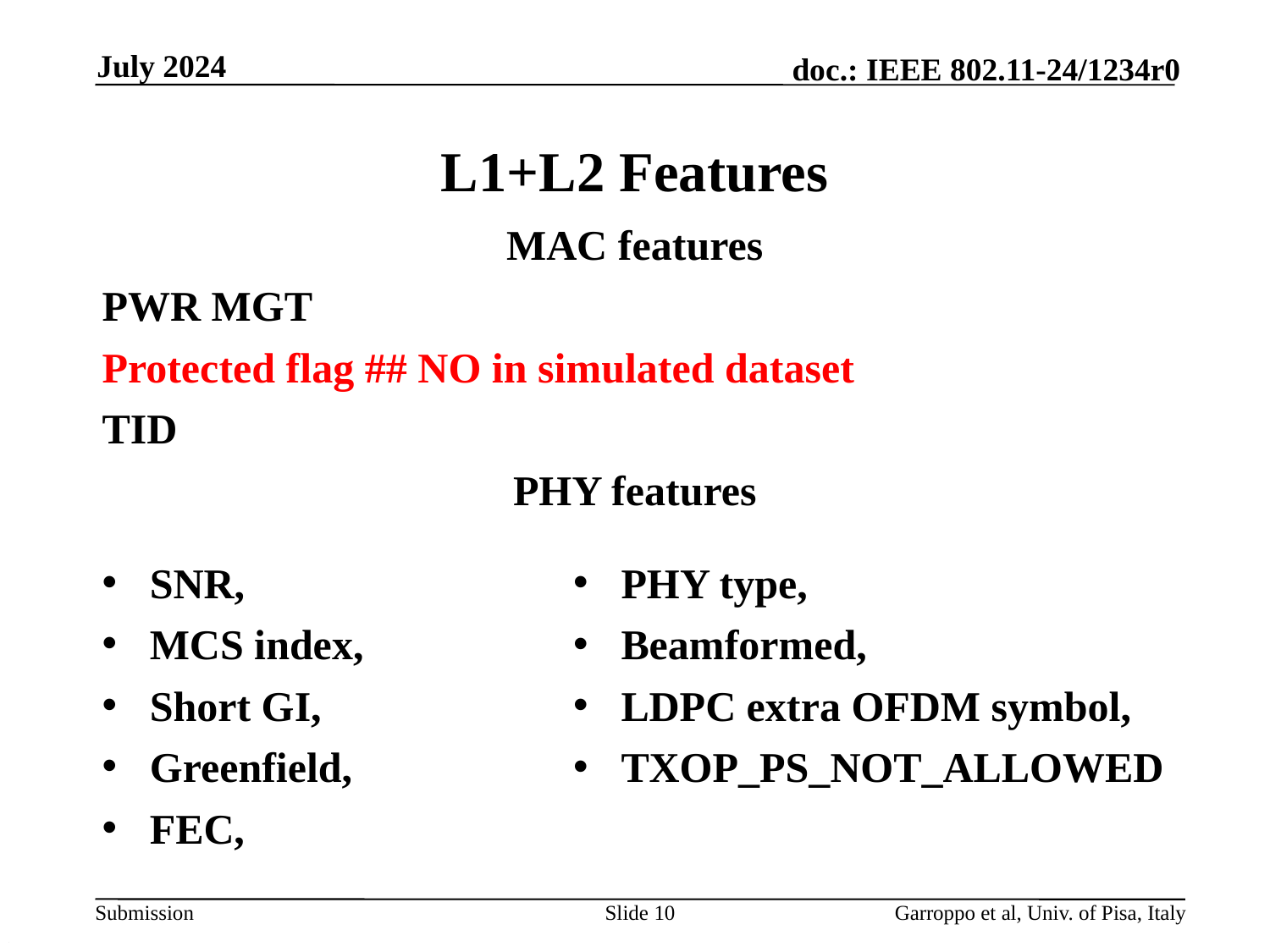

July 2024
# L1+L2 Features
MAC features
PWR MGT
Protected flag ## NO in simulated dataset
TID
PHY features

SNR,
MCS index,
Short GI,
Greenfield,
FEC,
PHY type,
Beamformed,
LDPC extra OFDM symbol,
TXOP_PS_NOT_ALLOWED

Slide 10
Garroppo et al, Univ. of Pisa, Italy